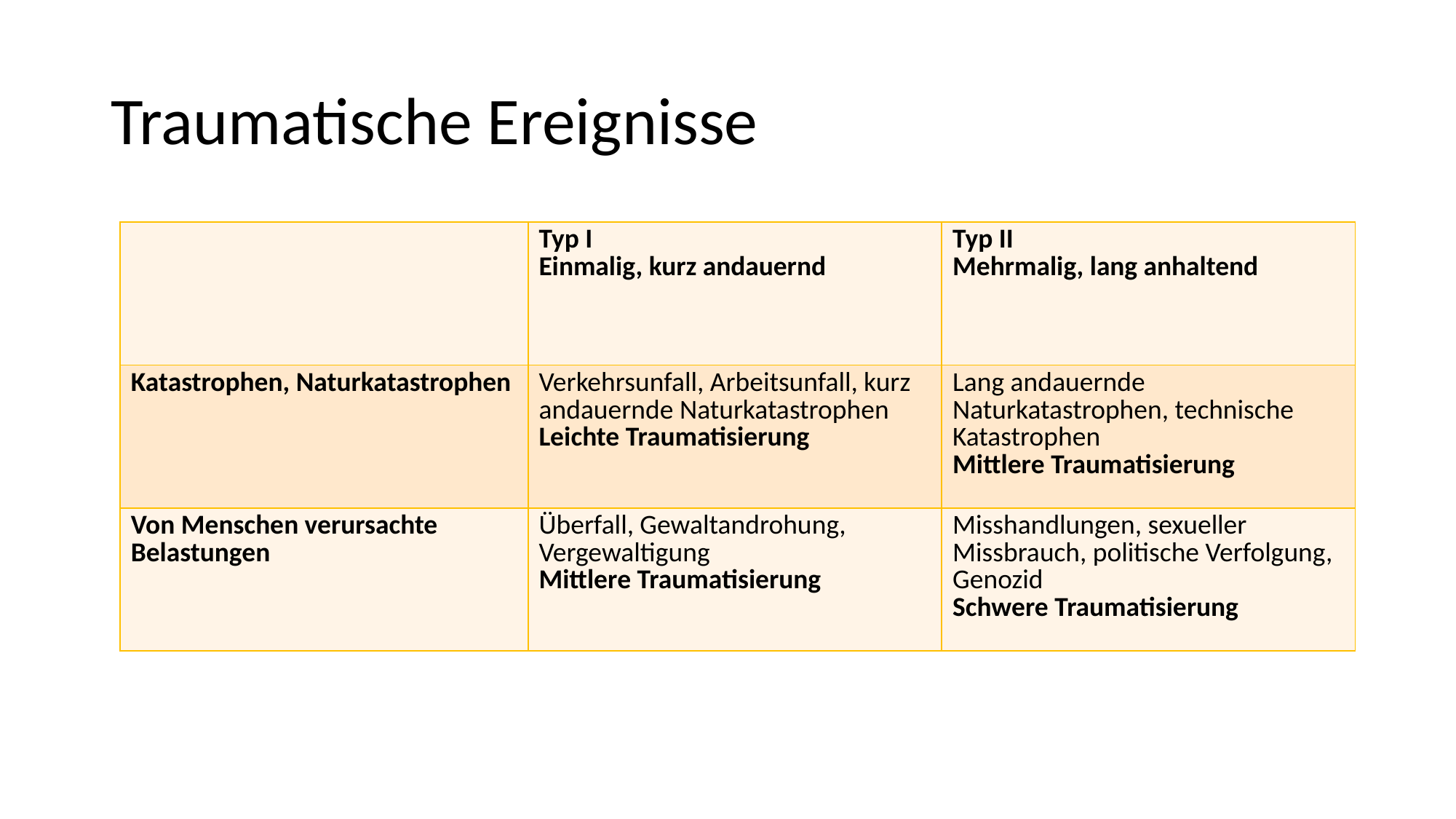

# Traumatische Ereignisse
|  | Typ I Einmalig, kurz andauernd | Typ II Mehrmalig, lang anhaltend |
| --- | --- | --- |
| Katastrophen, Naturkatastrophen | Verkehrsunfall, Arbeitsunfall, kurz andauernde Naturkatastrophen Leichte Traumatisierung | Lang andauernde Naturkatastrophen, technische Katastrophen Mittlere Traumatisierung |
| Von Menschen verursachte Belastungen | Überfall, Gewaltandrohung, Vergewaltigung Mittlere Traumatisierung | Misshandlungen, sexueller Missbrauch, politische Verfolgung, Genozid Schwere Traumatisierung |